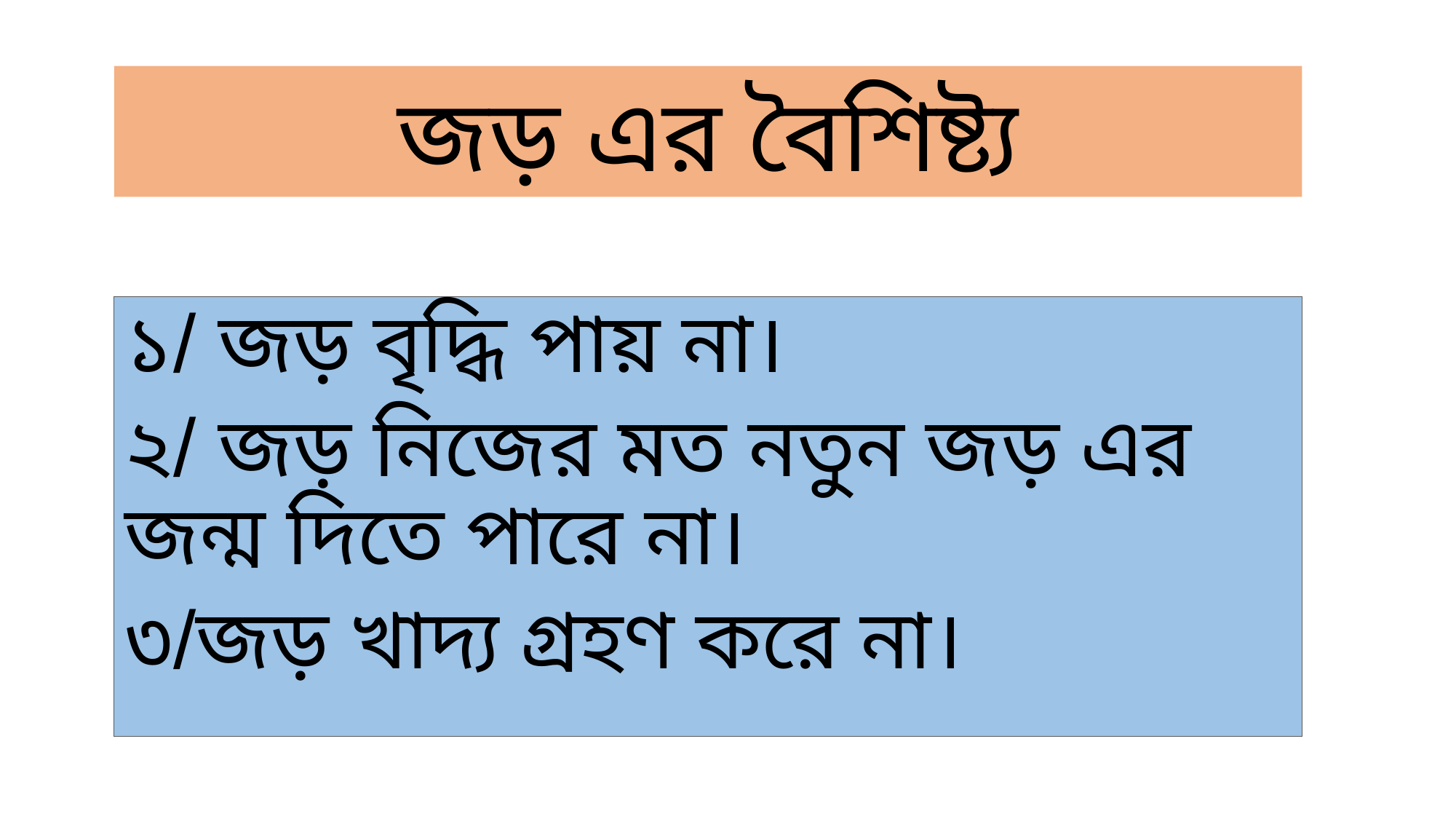

জড় এর বৈশিষ্ট্য
১/ জড় বৃদ্ধি পায় না।
২/ জড় নিজের মত নতুন জড় এর জন্ম দিতে পারে না।
৩/জড় খাদ্য গ্রহণ করে না।